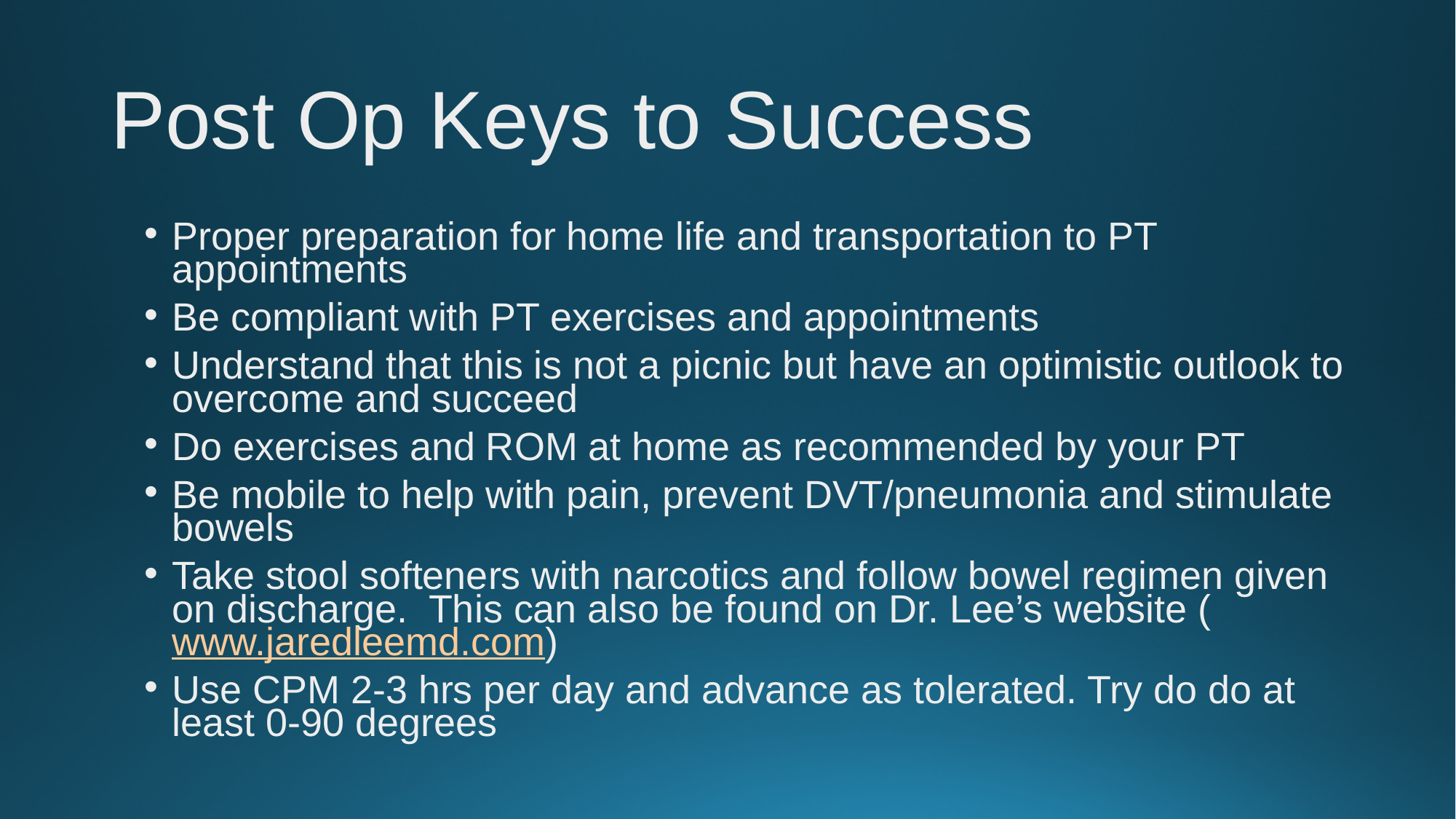

# Post Op Keys to Success
Proper preparation for home life and transportation to PT appointments
Be compliant with PT exercises and appointments
Understand that this is not a picnic but have an optimistic outlook to overcome and succeed
Do exercises and ROM at home as recommended by your PT
Be mobile to help with pain, prevent DVT/pneumonia and stimulate bowels
Take stool softeners with narcotics and follow bowel regimen given on discharge.  This can also be found on Dr. Lee’s website (www.jaredleemd.com)
Use CPM 2-3 hrs per day and advance as tolerated. Try do do at least 0-90 degrees